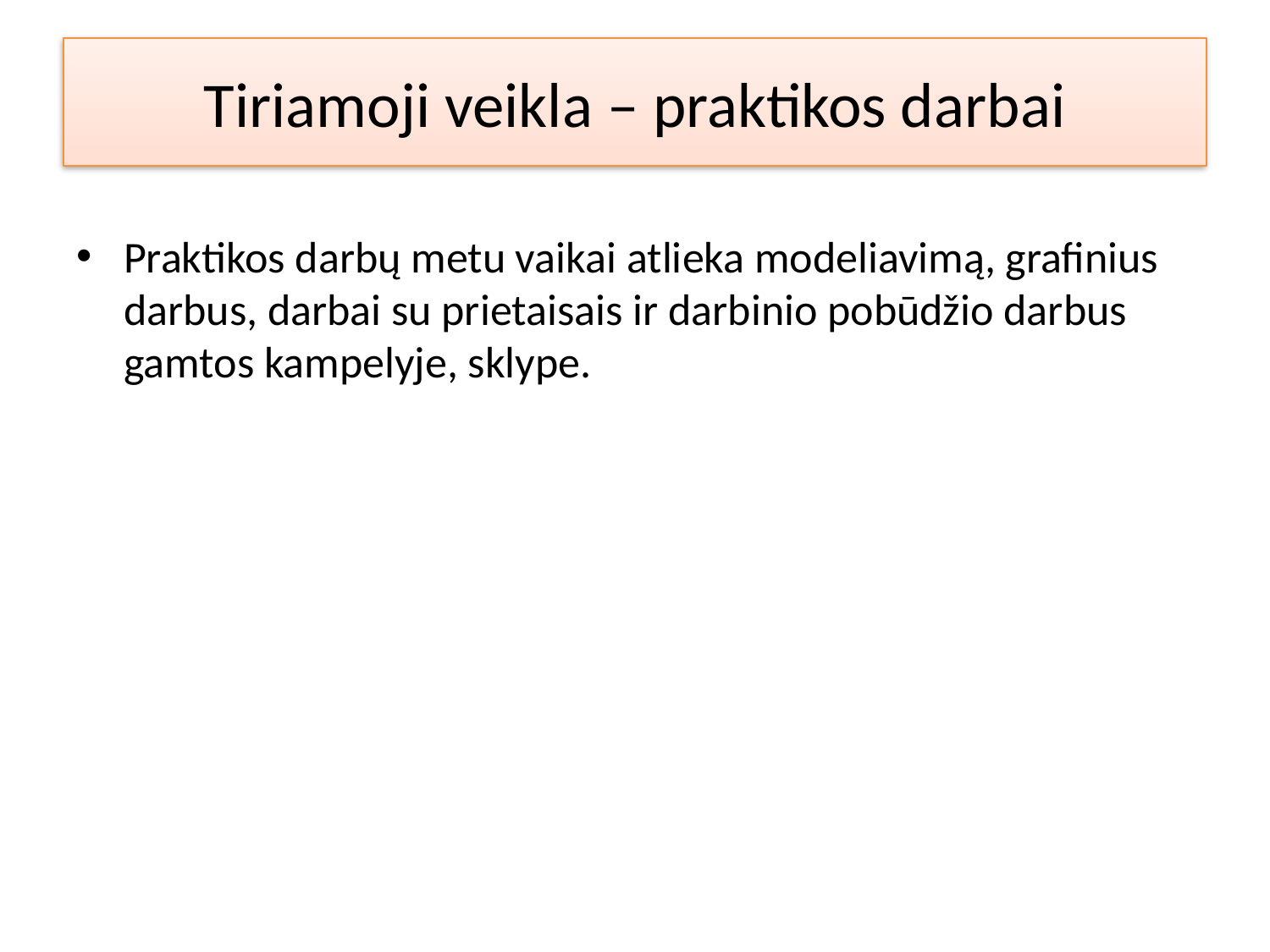

# Tiriamoji veikla – praktikos darbai
Praktikos darbų metu vaikai atlieka modeliavimą, grafinius darbus, darbai su prietaisais ir darbinio pobūdžio darbus gamtos kampelyje, sklype.